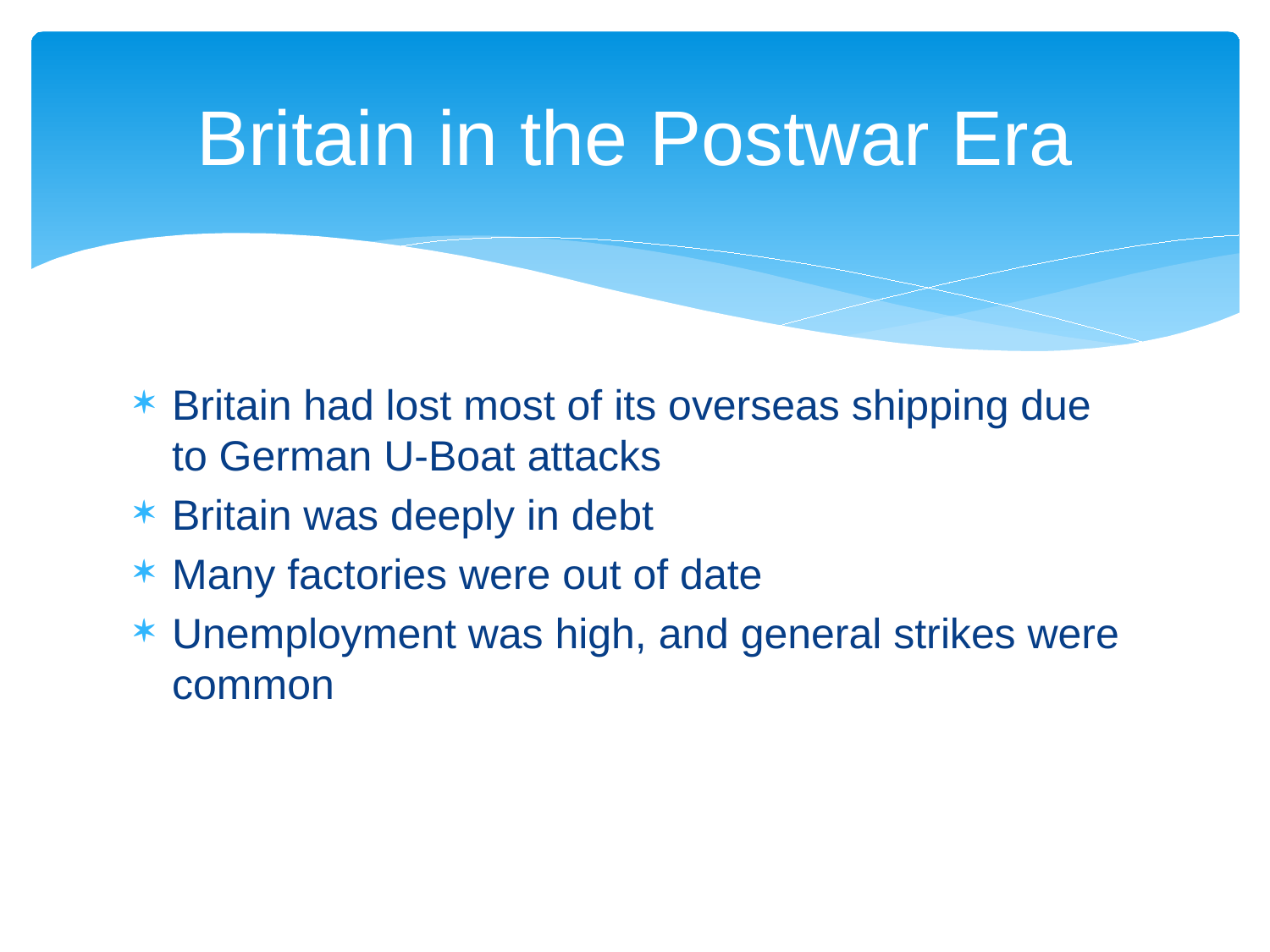

# Britain in the Postwar Era
Britain had lost most of its overseas shipping due to German U-Boat attacks
Britain was deeply in debt
Many factories were out of date
Unemployment was high, and general strikes were common